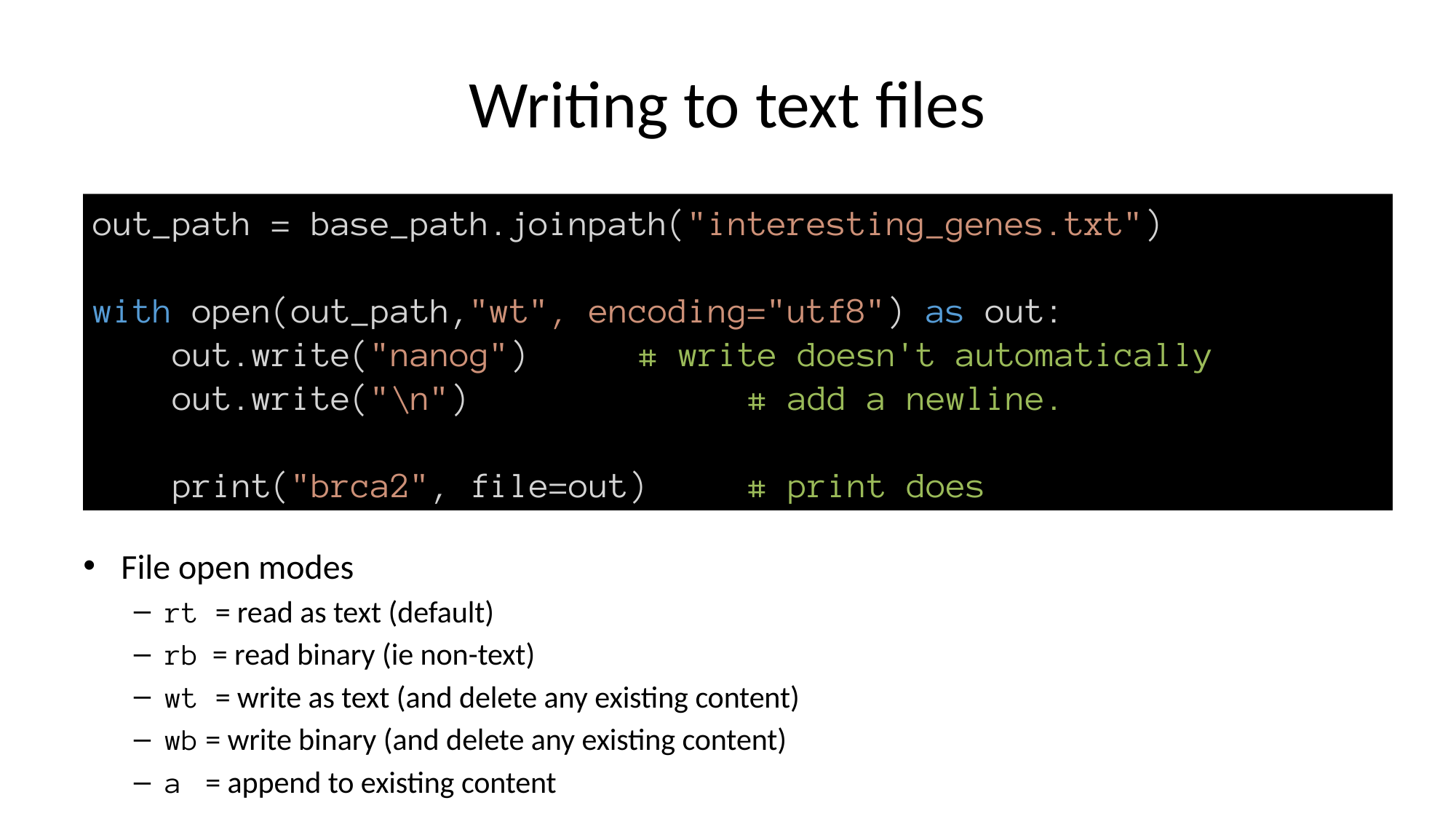

# Writing to text files
out_path = base_path.joinpath("interesting_genes.txt")

with open(out_path,"wt", encoding="utf8") as out:
    out.write("nanog")		# write doesn't automatically
    out.write("\n")			# add a newline.
    print("brca2", file=out)	# print does
File open modes
rt = read as text (default)
rb  = read binary (ie non-text)
wt = write as text (and delete any existing content)
wb = write binary (and delete any existing content)
a  = append to existing content